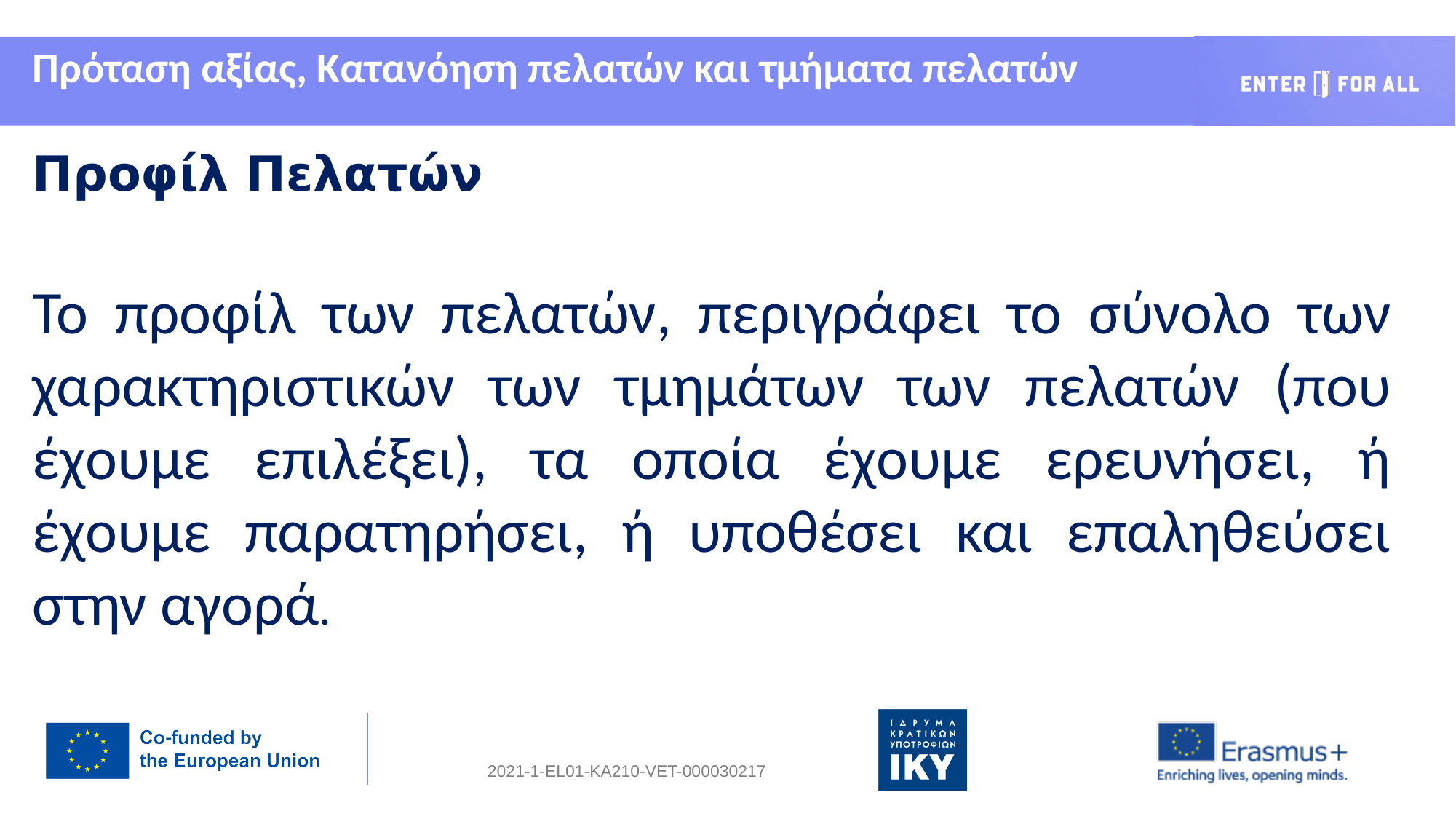

Πρόταση αξίας, Κατανόηση πελατών και τμήματα πελατών
Προφίλ Πελατών

Το προφίλ των πελατών, περιγράφει το σύνολο των χαρακτηριστικών των τμημάτων των πελατών (που έχουμε επιλέξει), τα οποία έχουμε ερευνήσει, ή έχουμε παρατηρήσει, ή υποθέσει και επαληθεύσει στην αγορά.